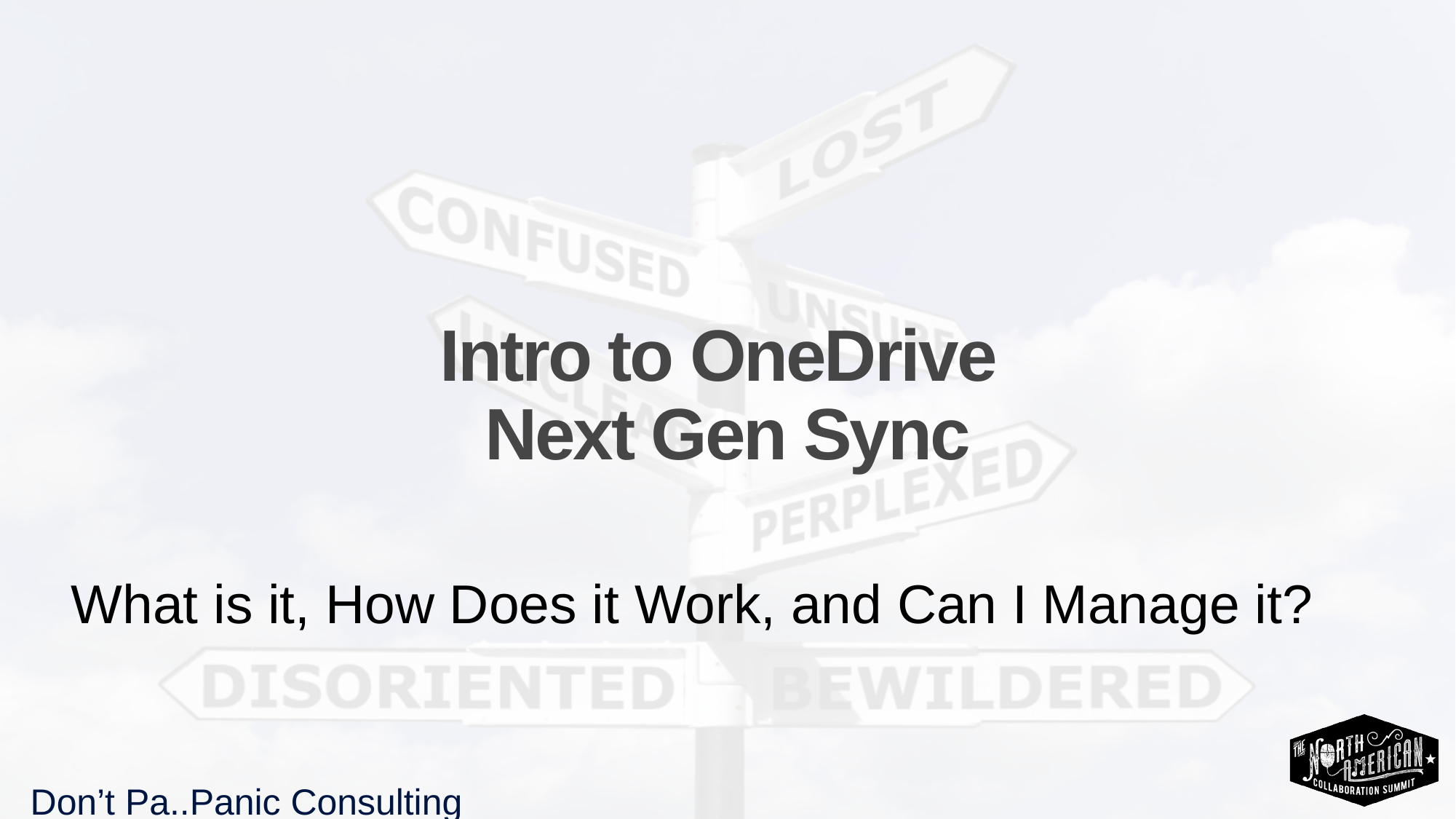

# Intro to OneDrive Next Gen Sync
What is it, How Does it Work, and Can I Manage it?